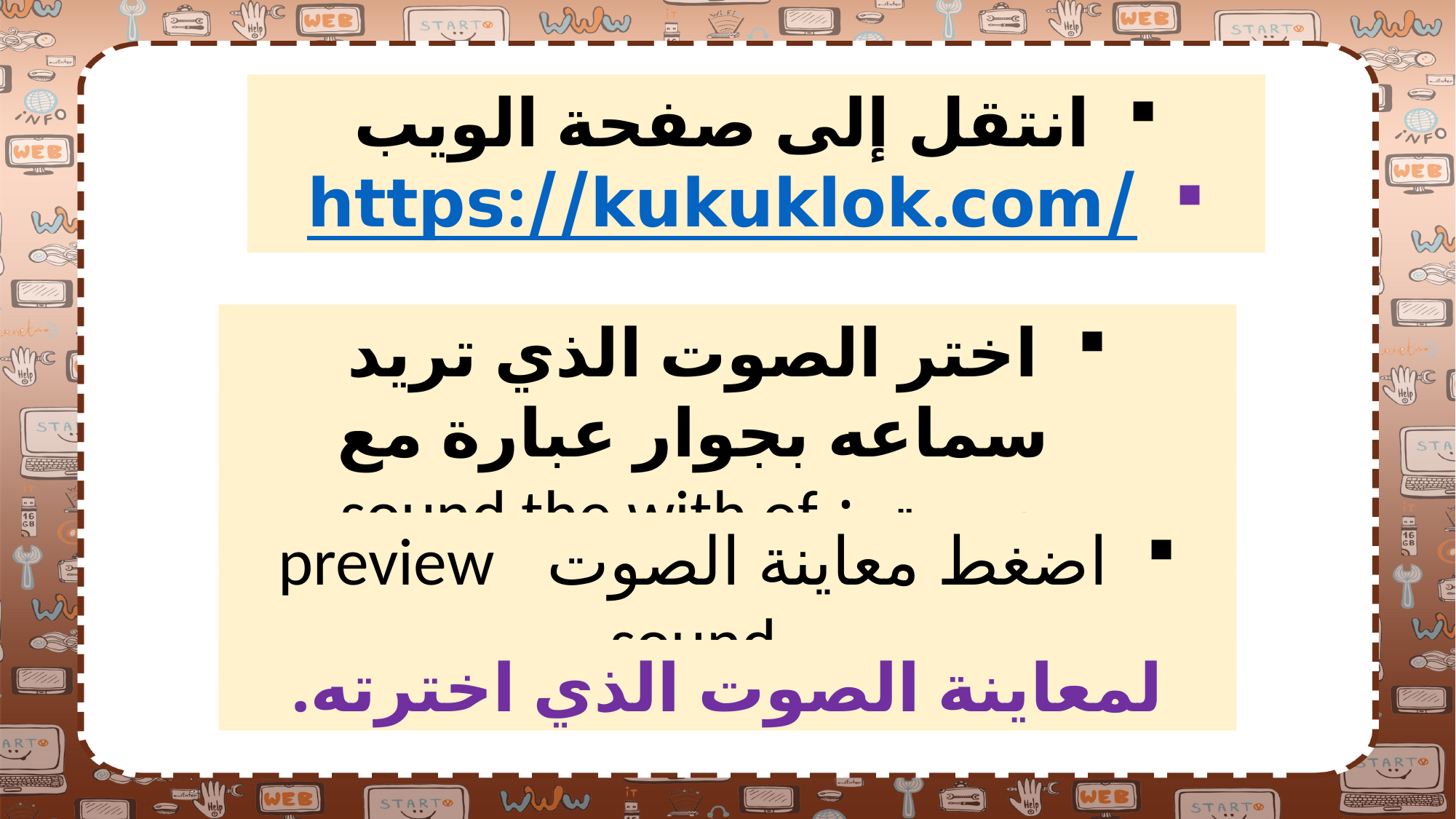

انتقل إلى صفحة الويب
https://kukuklok.com/
اختر الصوت الذي تريد سماعه بجوار عبارة مع صوت : sound the with of
اضغط معاينة الصوت   preview sound
لمعاينة الصوت الذي اخترته.